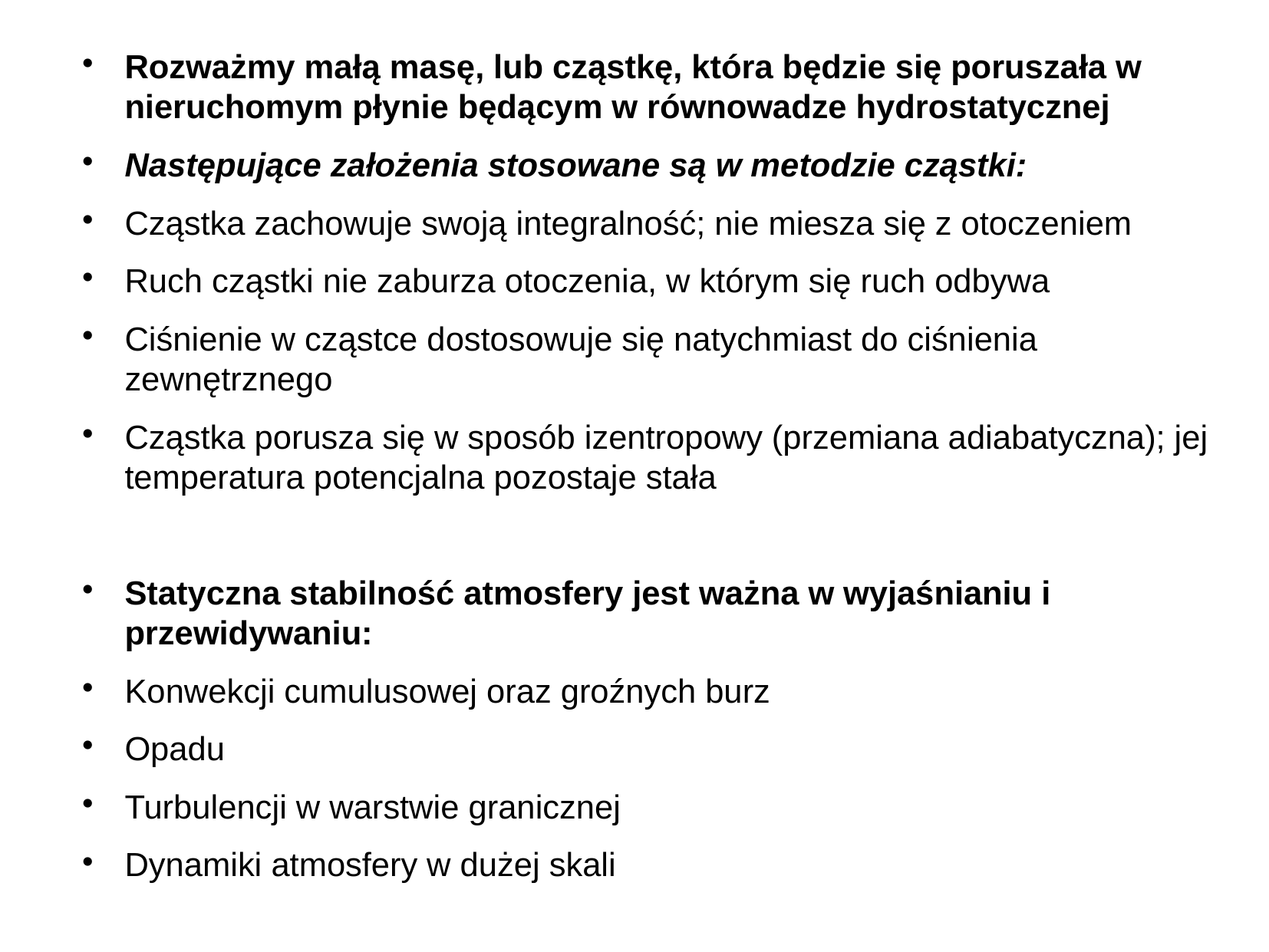

# Rozważmy małą masę, lub cząstkę, która będzie się poruszała w nieruchomym płynie będącym w równowadze hydrostatycznej
Następujące założenia stosowane są w metodzie cząstki:
Cząstka zachowuje swoją integralność; nie miesza się z otoczeniem
Ruch cząstki nie zaburza otoczenia, w którym się ruch odbywa
Ciśnienie w cząstce dostosowuje się natychmiast do ciśnienia zewnętrznego
Cząstka porusza się w sposób izentropowy (przemiana adiabatyczna); jej temperatura potencjalna pozostaje stała

Statyczna stabilność atmosfery jest ważna w wyjaśnianiu i przewidywaniu:
Konwekcji cumulusowej oraz groźnych burz
Opadu
Turbulencji w warstwie granicznej
Dynamiki atmosfery w dużej skali